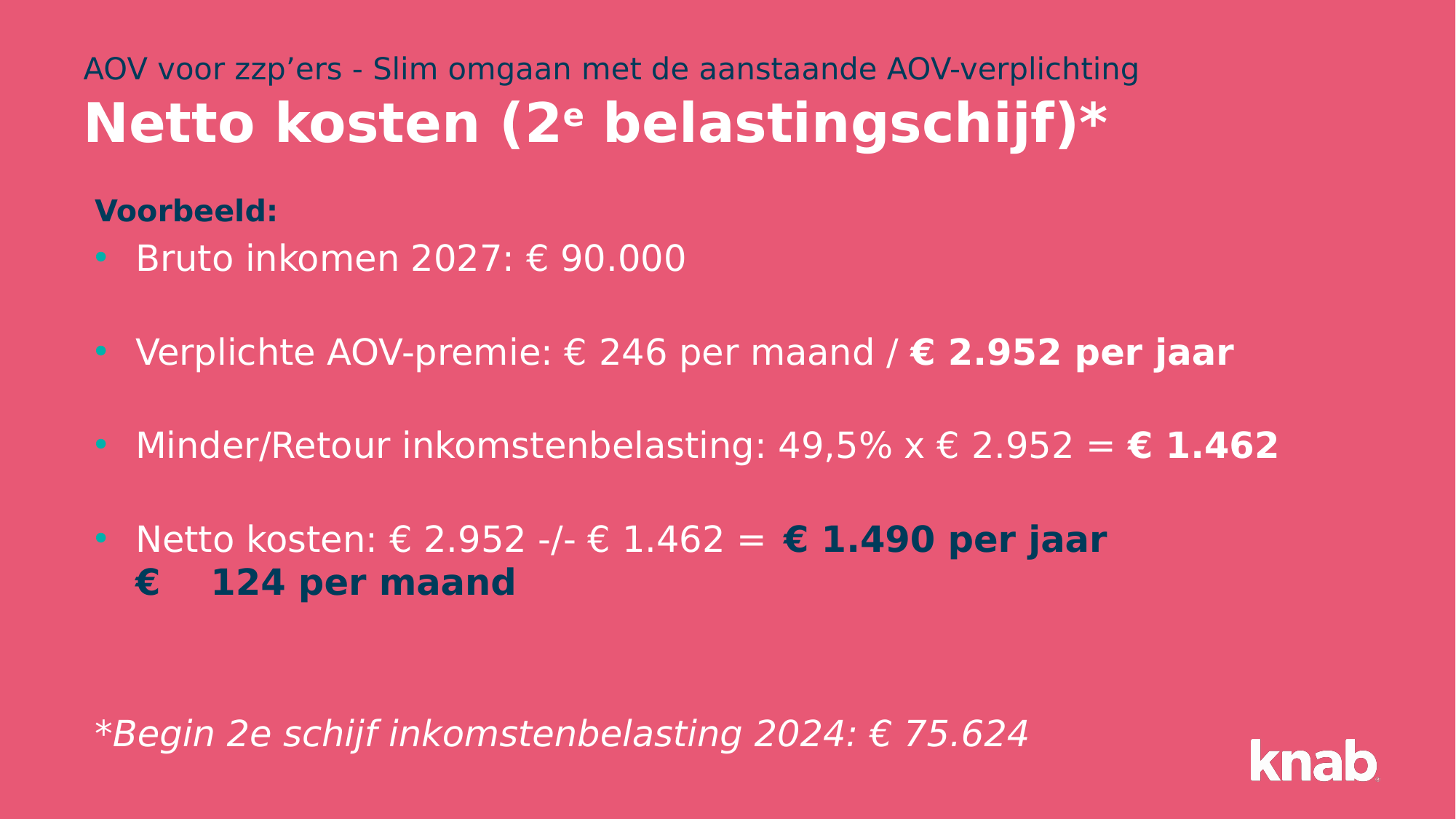

AOV voor zzp’ers - Slim omgaan met de aanstaande AOV-verplichting
# Netto kosten (2e belastingschijf)*
Voorbeeld:
Bruto inkomen 2027: € 90.000
Verplichte AOV-premie: € 246 per maand / € 2.952 per jaar
Minder/Retour inkomstenbelasting: 49,5% x € 2.952 = € 1.462
Netto kosten: € 2.952 -/- € 1.462 =	€ 1.490 per jaar
													€    124 per maand

*Begin 2e schijf inkomstenbelasting 2024: € 75.624